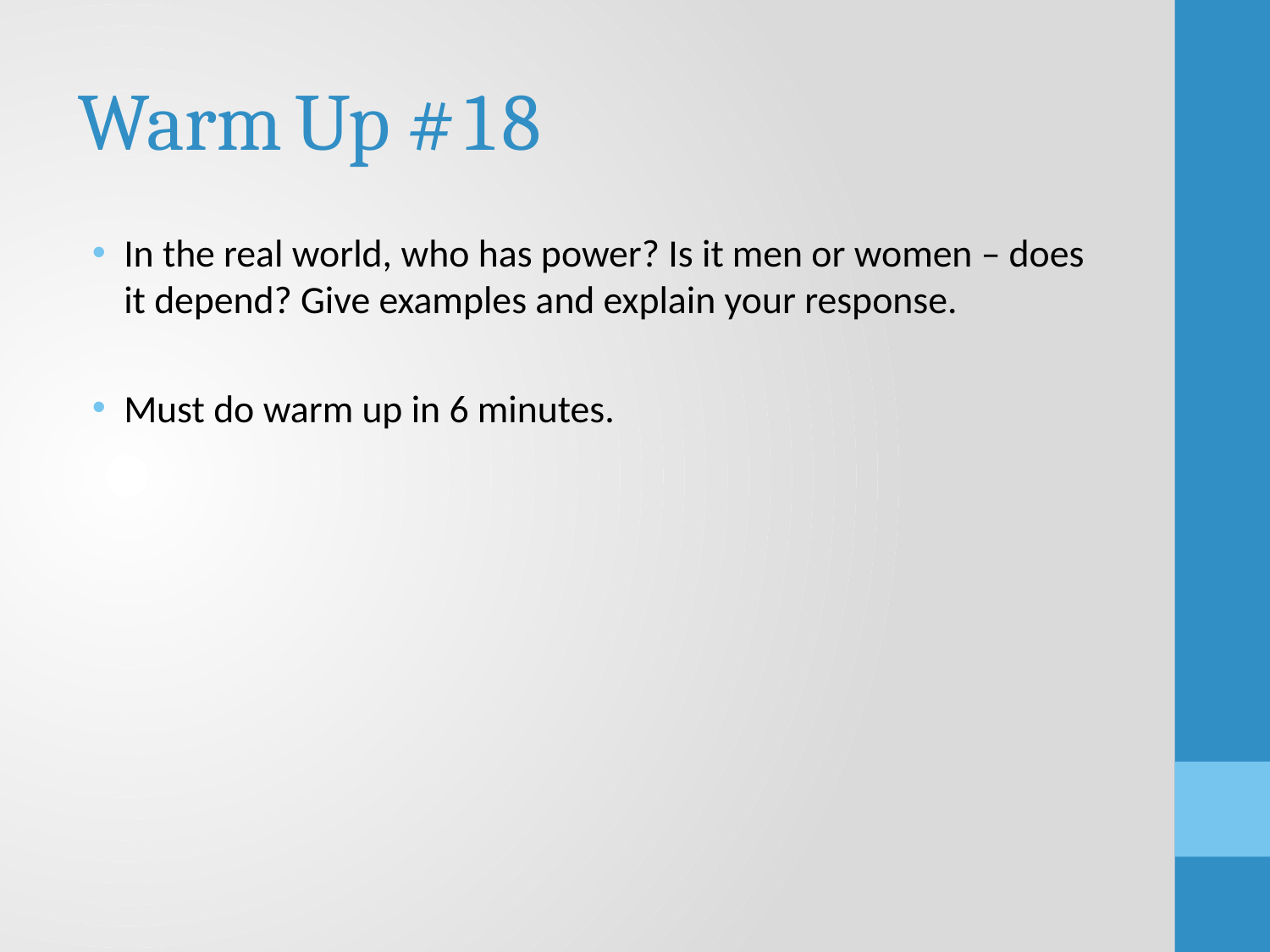

# Warm Up #18
In the real world, who has power? Is it men or women – does it depend? Give examples and explain your response.

Must do warm up in 6 minutes.